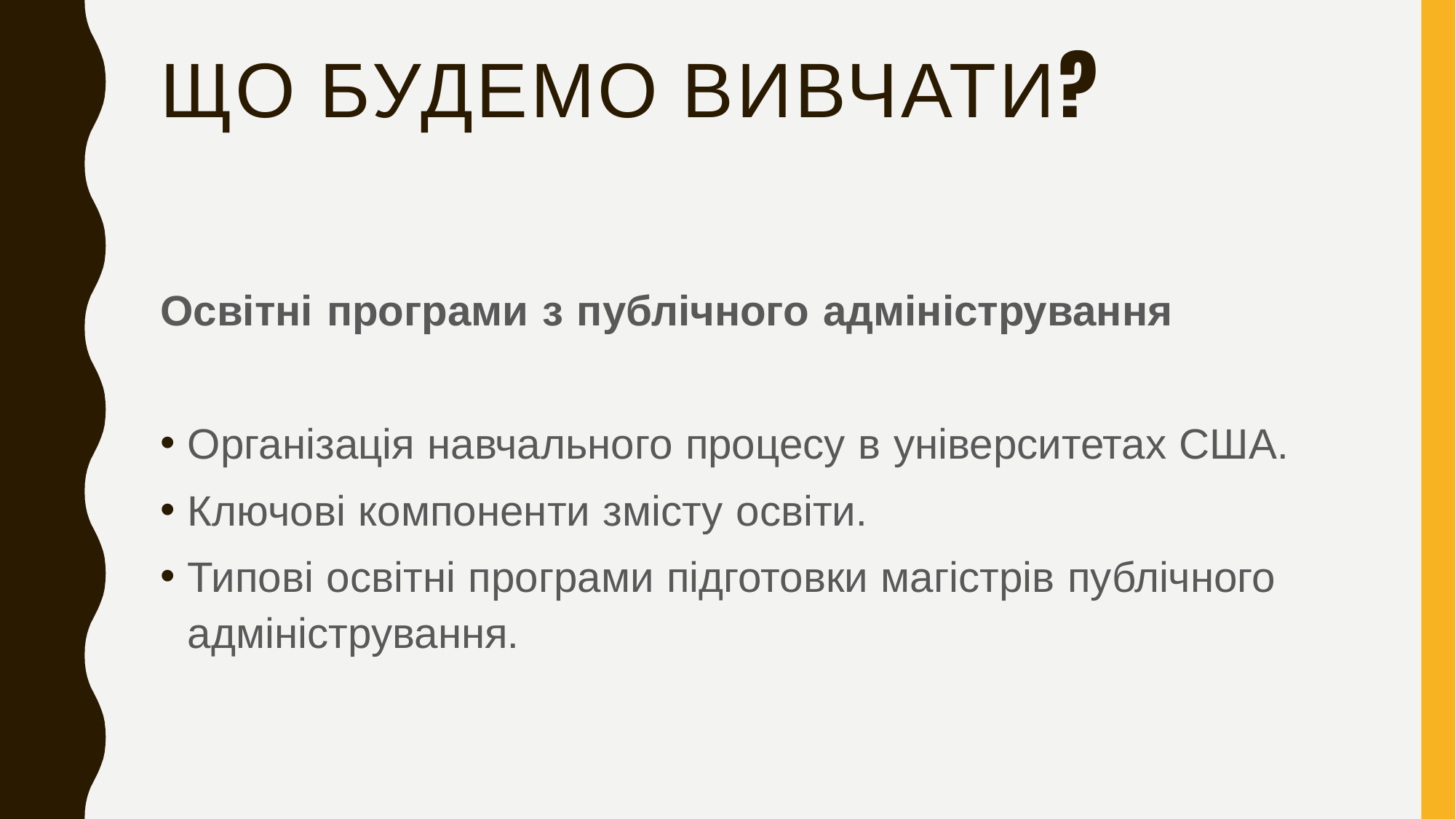

# ЩО БУДЕМО ВИВЧАТИ?
Освітні програми з публічного адміністрування

Організація навчального процесу в університетах США.
Ключові компоненти змісту освіти.
Типові освітні програми підготовки магістрів публічного адміністрування.